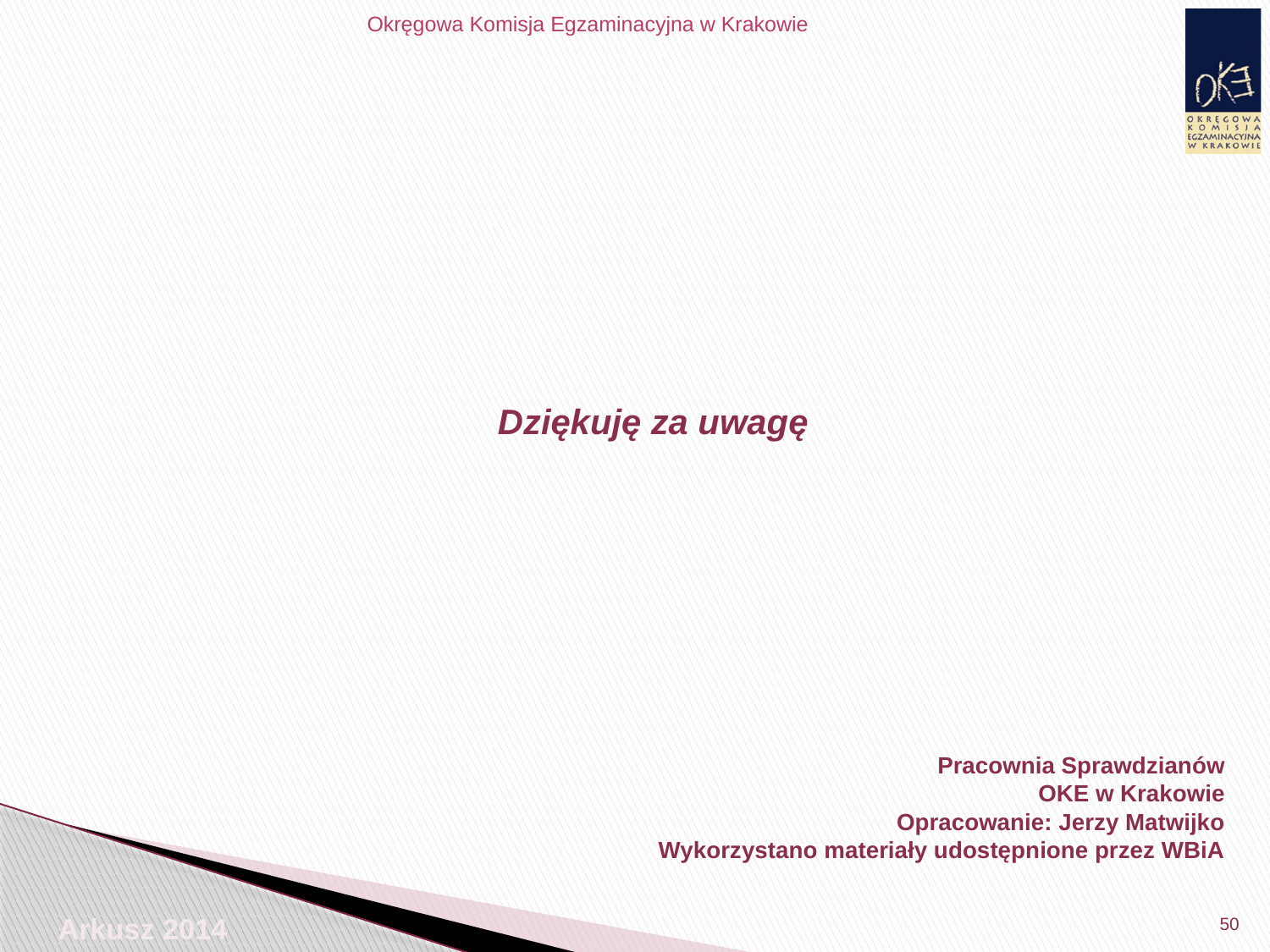

Dziękuję za uwagę
# Pracownia Sprawdzianów OKE w Krakowie Opracowanie: Jerzy Matwijko Wykorzystano materiały udostępnione przez WBiA
50
Arkusz 2014